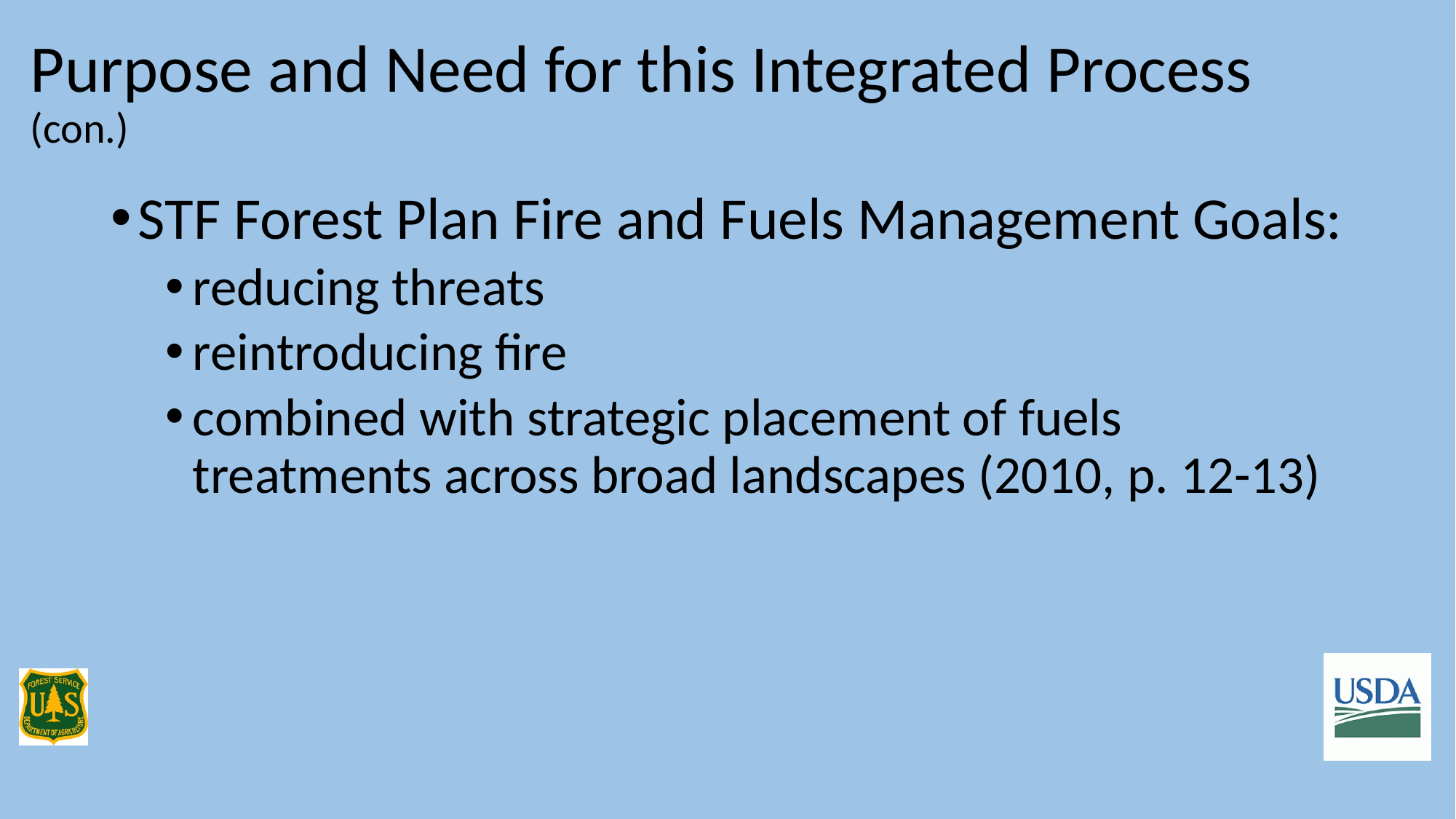

# Purpose and Need for this Integrated Process (con.)
STF Forest Plan Fire and Fuels Management Goals:
reducing threats
reintroducing fire
combined with strategic placement of fuels treatments across broad landscapes (2010, p. 12-13)